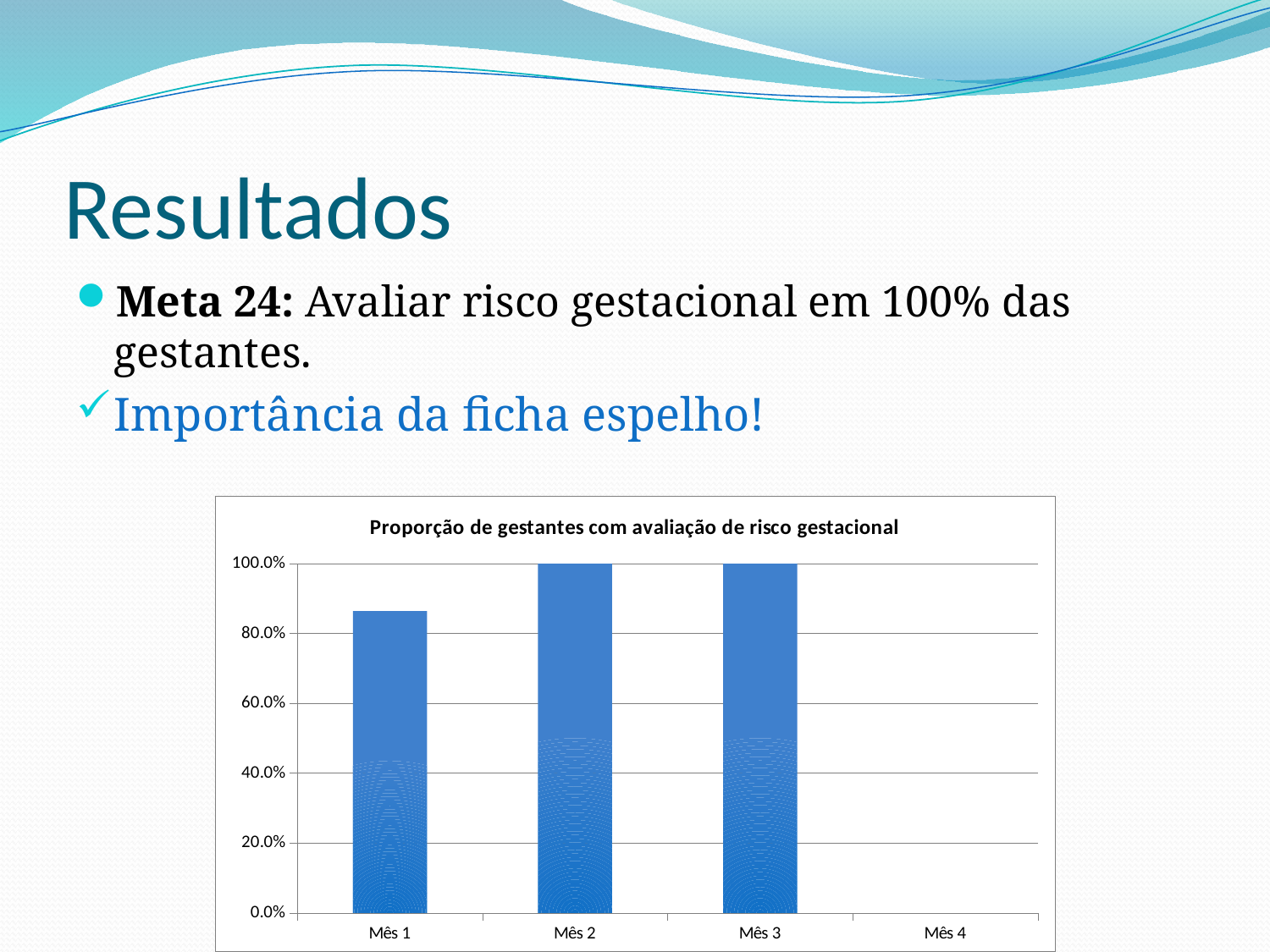

# Resultados
Meta 24: Avaliar risco gestacional em 100% das gestantes.
Importância da ficha espelho!

### Chart:

| Category | Proporção de gestantes com avaliação de risco gestacional |
|---|---|
| Mês 1 | 0.8636363636363635 |
| Mês 2 | 1.0 |
| Mês 3 | 1.0 |
| Mês 4 | 0.0 |